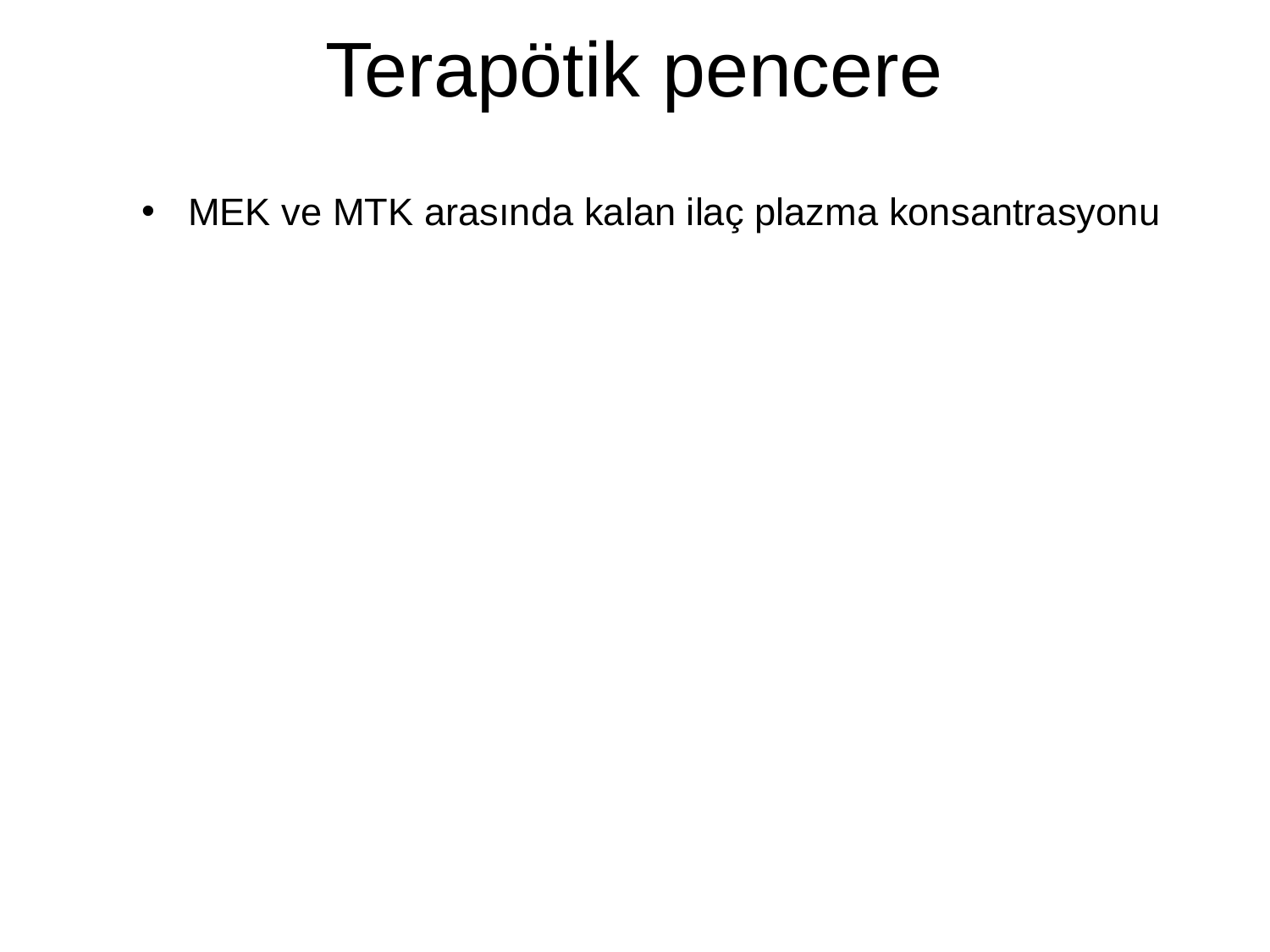

# Terapötik pencere
MEK ve MTK arasında kalan ilaç plazma konsantrasyonu